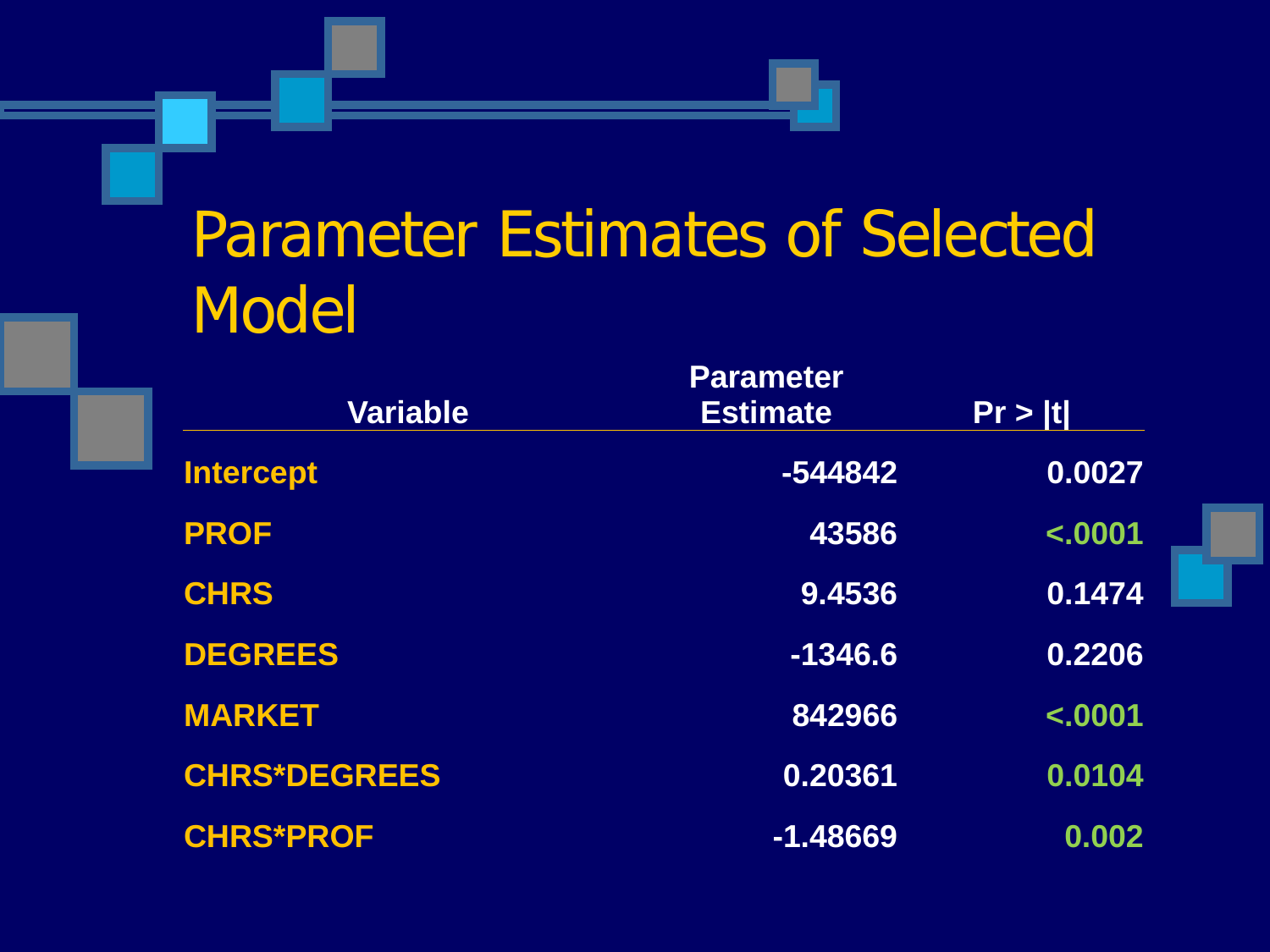

# Parameter Estimates of Selected Model
| Variable | Parameter Estimate | Pr > |t| |
| --- | --- | --- |
| Intercept | -544842 | 0.0027 |
| PROF | 43586 | <.0001 |
| CHRS | 9.4536 | 0.1474 |
| DEGREES | -1346.6 | 0.2206 |
| MARKET | 842966 | <.0001 |
| CHRS\*DEGREES | 0.20361 | 0.0104 |
| CHRS\*PROF | -1.48669 | 0.002 |